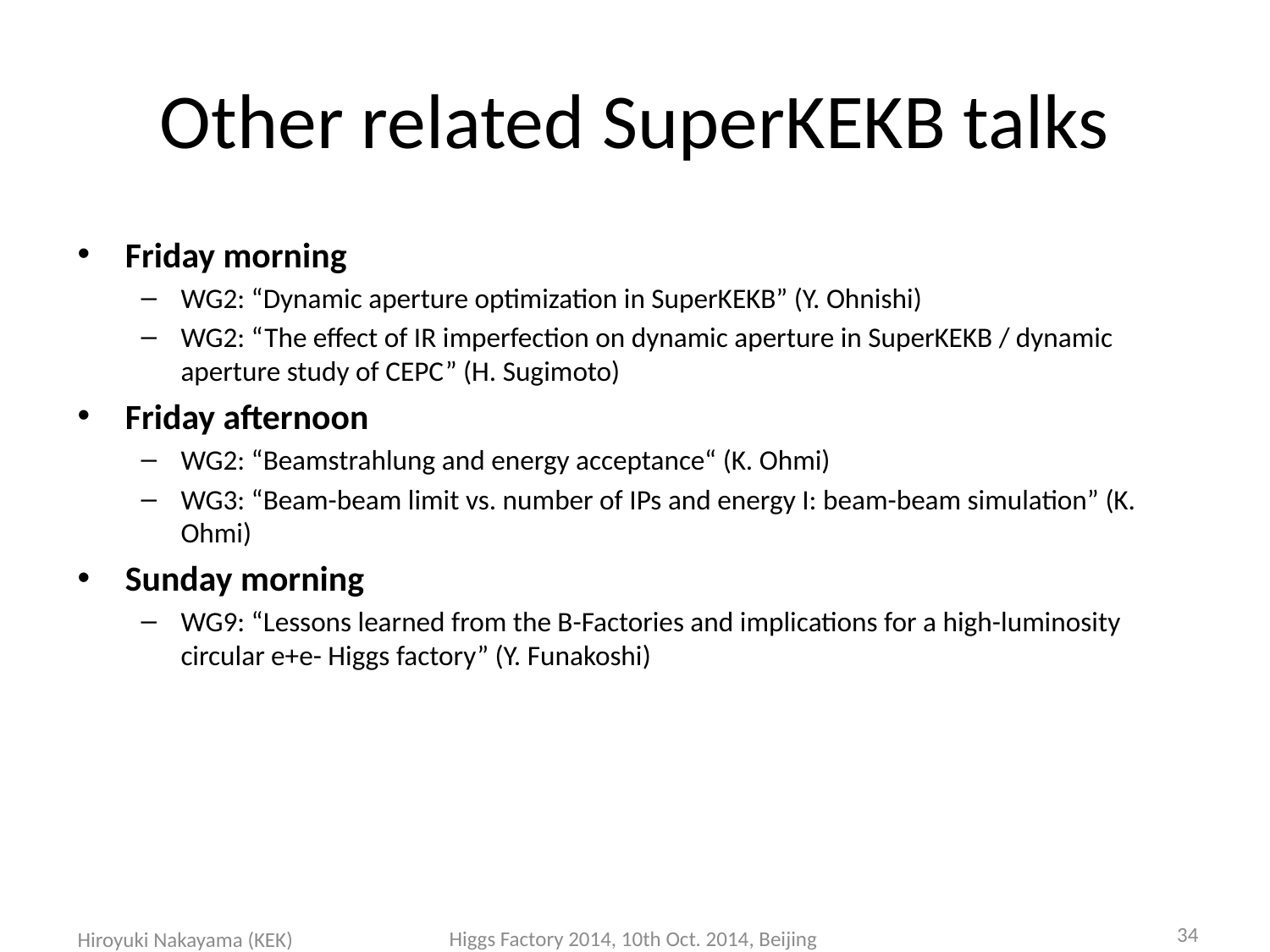

# Other related SuperKEKB talks
Friday morning
WG2: “Dynamic aperture optimization in SuperKEKB” (Y. Ohnishi)
WG2: “The effect of IR imperfection on dynamic aperture in SuperKEKB / dynamic aperture study of CEPC” (H. Sugimoto)
Friday afternoon
WG2: “Beamstrahlung and energy acceptance“ (K. Ohmi)
WG3: “Beam-beam limit vs. number of IPs and energy I: beam-beam simulation” (K. Ohmi)
Sunday morning
WG9: “Lessons learned from the B-Factories and implications for a high-luminosity circular e+e- Higgs factory” (Y. Funakoshi)
34
Hiroyuki Nakayama (KEK)
Higgs Factory 2014, 10th Oct. 2014, Beijing